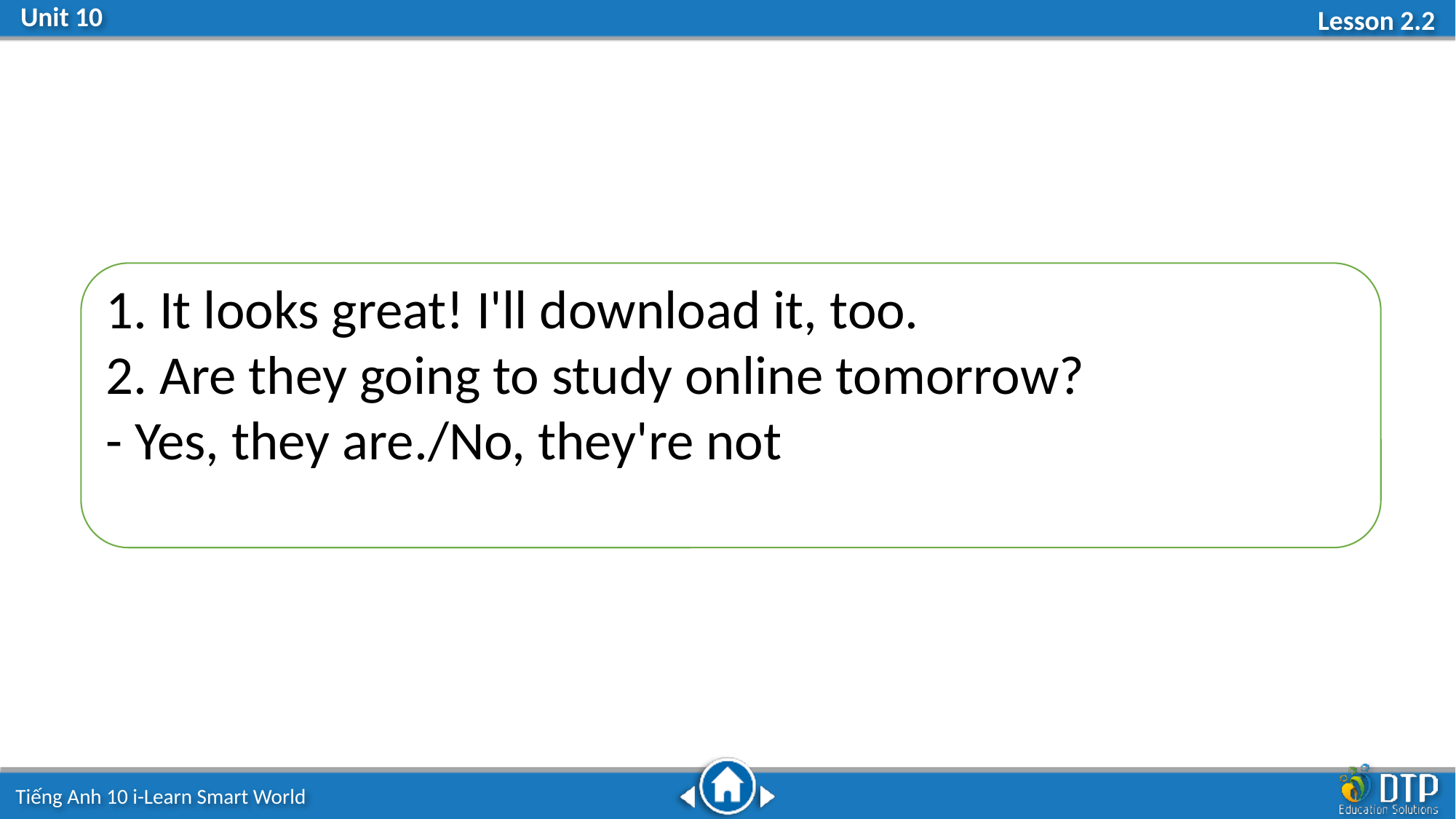

1. It looks great! I'll download it, too.
2. Are they going to study online tomorrow?
- Yes, they are./No, they're not